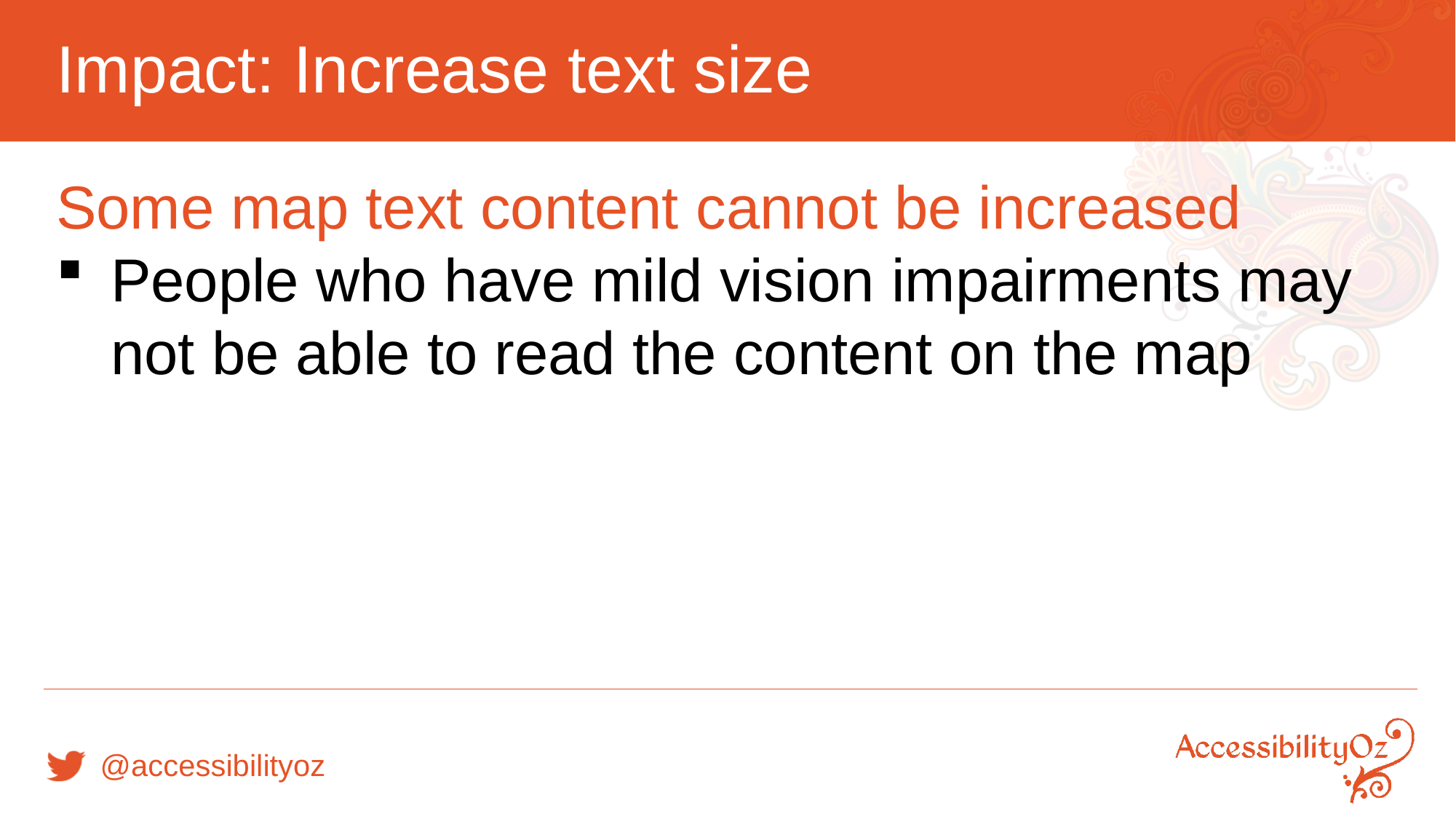

# Impact: Increase text size
Some map text content cannot be increased
People who have mild vision impairments may not be able to read the content on the map